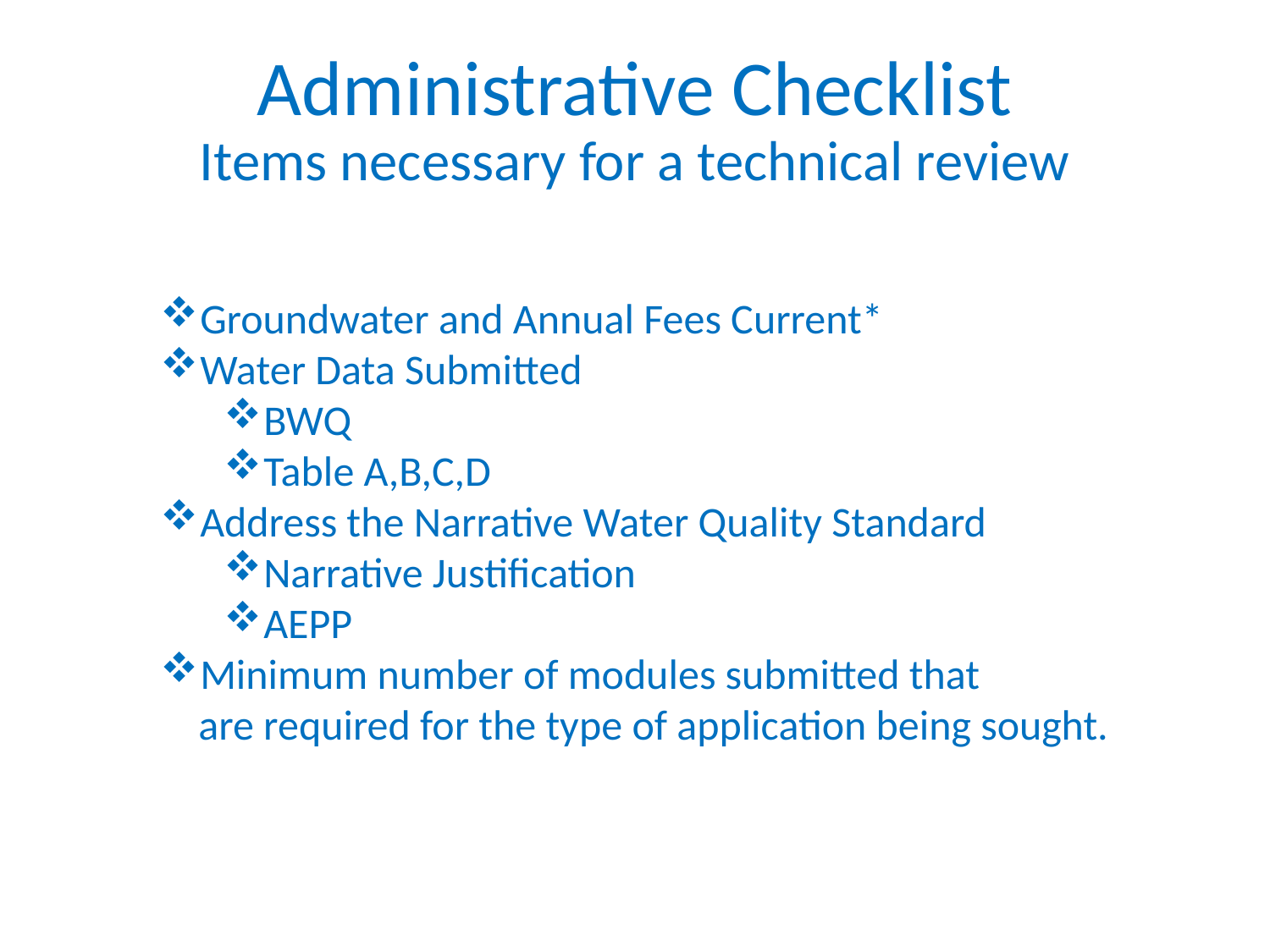

Administrative Checklist
Items necessary for a technical review
Groundwater and Annual Fees Current*
Water Data Submitted
BWQ
Table A,B,C,D
Address the Narrative Water Quality Standard
Narrative Justification
AEPP
Minimum number of modules submitted that
    are required for the type of application being sought.